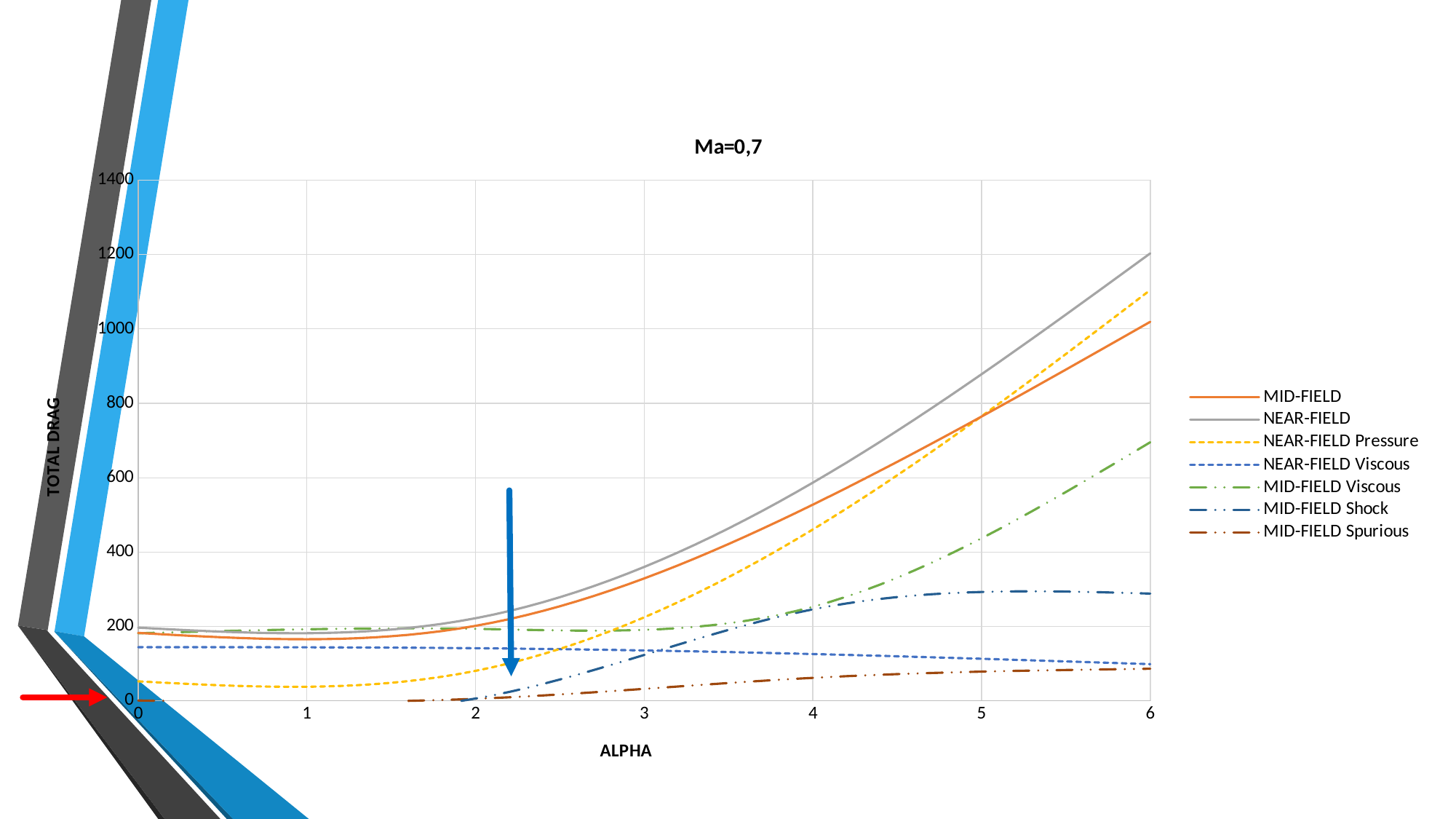

### Chart: Ma=0,7

| Category | MID-FIELD | NEAR-FIELD | NEAR-FIELD | NEAR-FIELD | MID-FIELD | MID-FIELD | MID-FIELD |
|---|---|---|---|---|---|---|---|